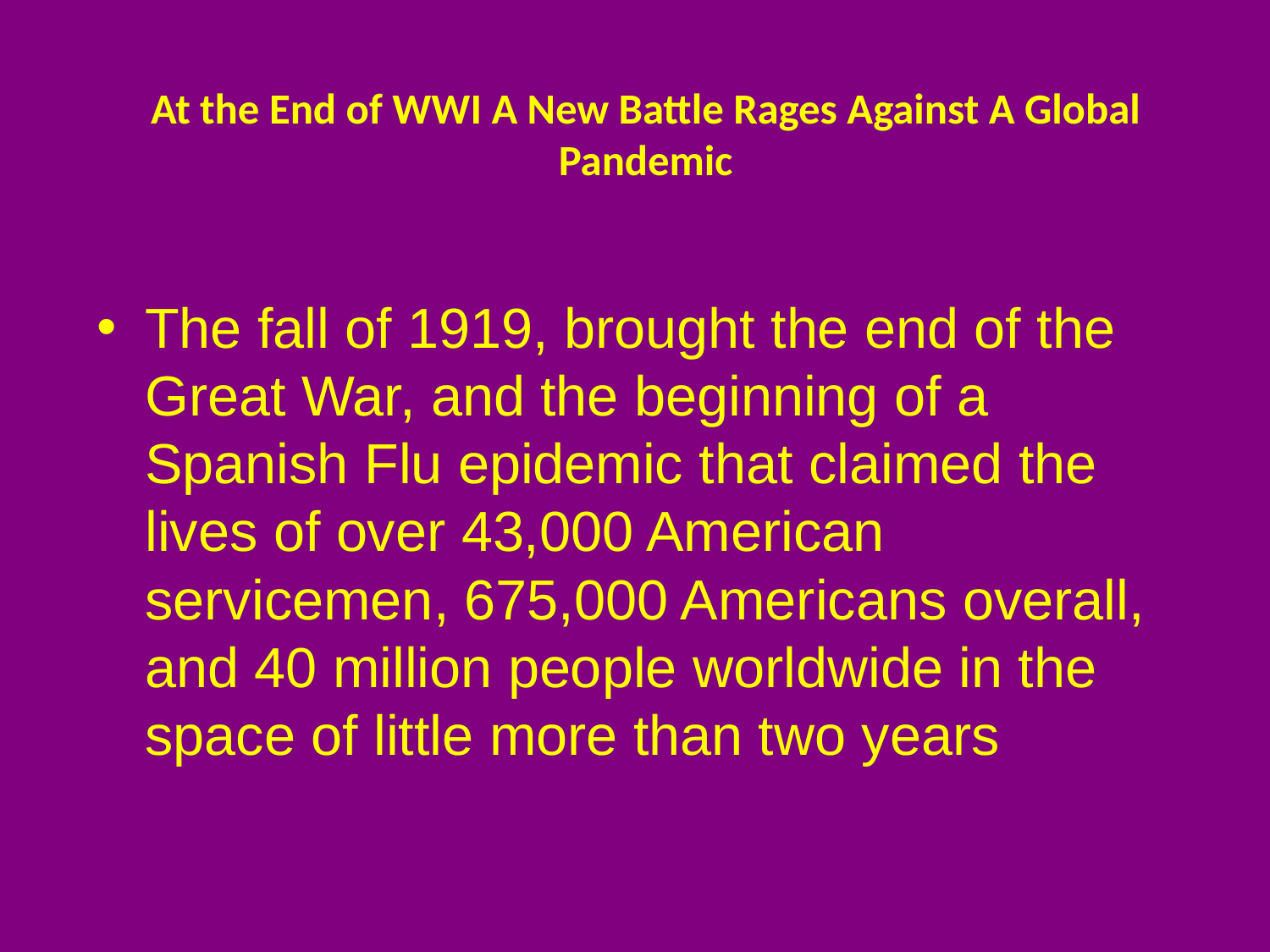

# At the End of WWI A New Battle Rages Against A Global Pandemic
The fall of 1919, brought the end of the Great War, and the beginning of a Spanish Flu epidemic that claimed the lives of over 43,000 American servicemen, 675,000 Americans overall, and 40 million people worldwide in the space of little more than two years